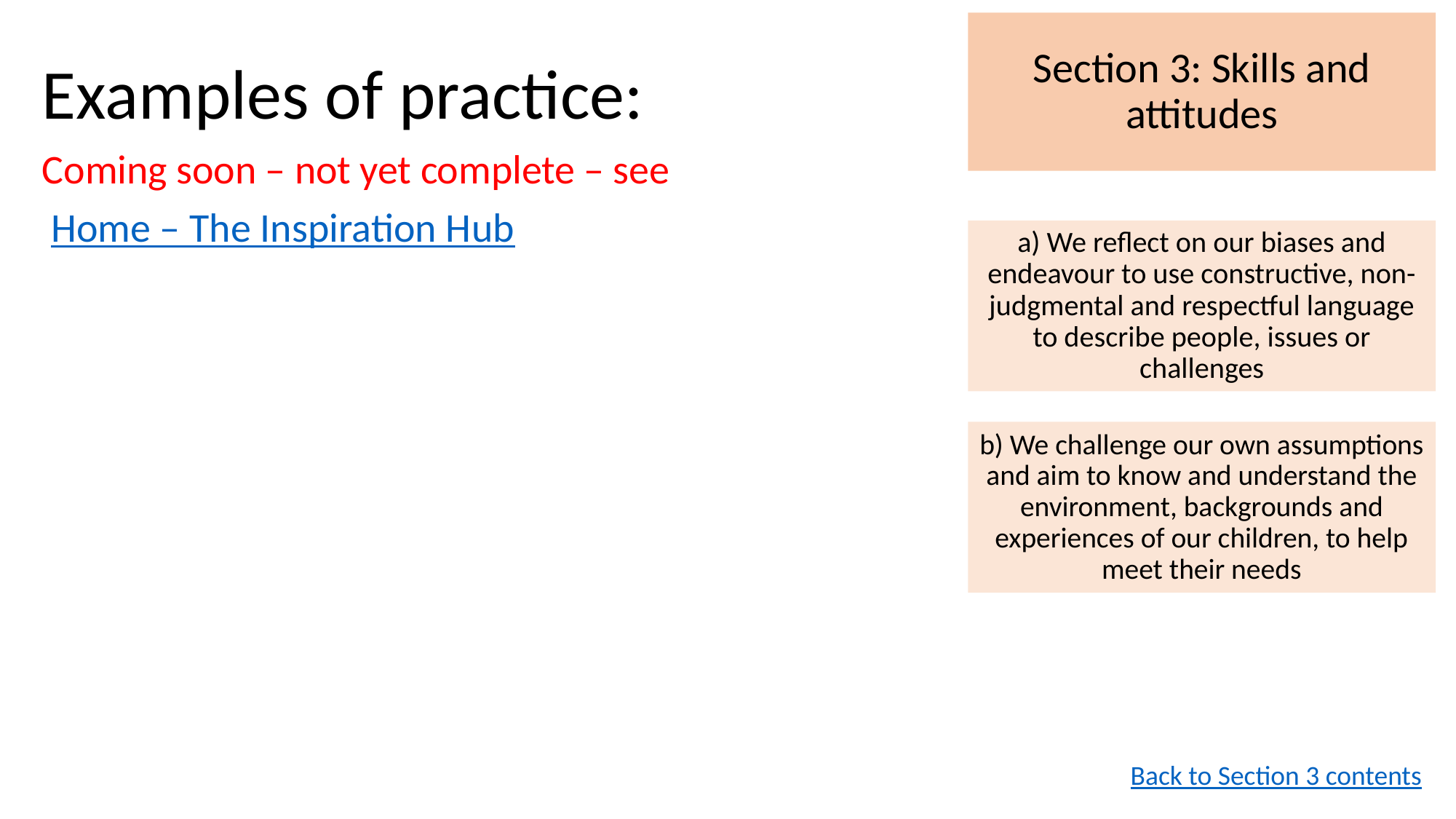

Section 3: Skills and attitudes
Examples of practice:
Coming soon – not yet complete – see
 Home – The Inspiration Hub
a) We reflect on our biases and endeavour to use constructive, non-judgmental and respectful language to describe people, issues or challenges
b) We challenge our own assumptions and aim to know and understand the environment, backgrounds and experiences of our children, to help meet their needs
Back to Section 3 contents